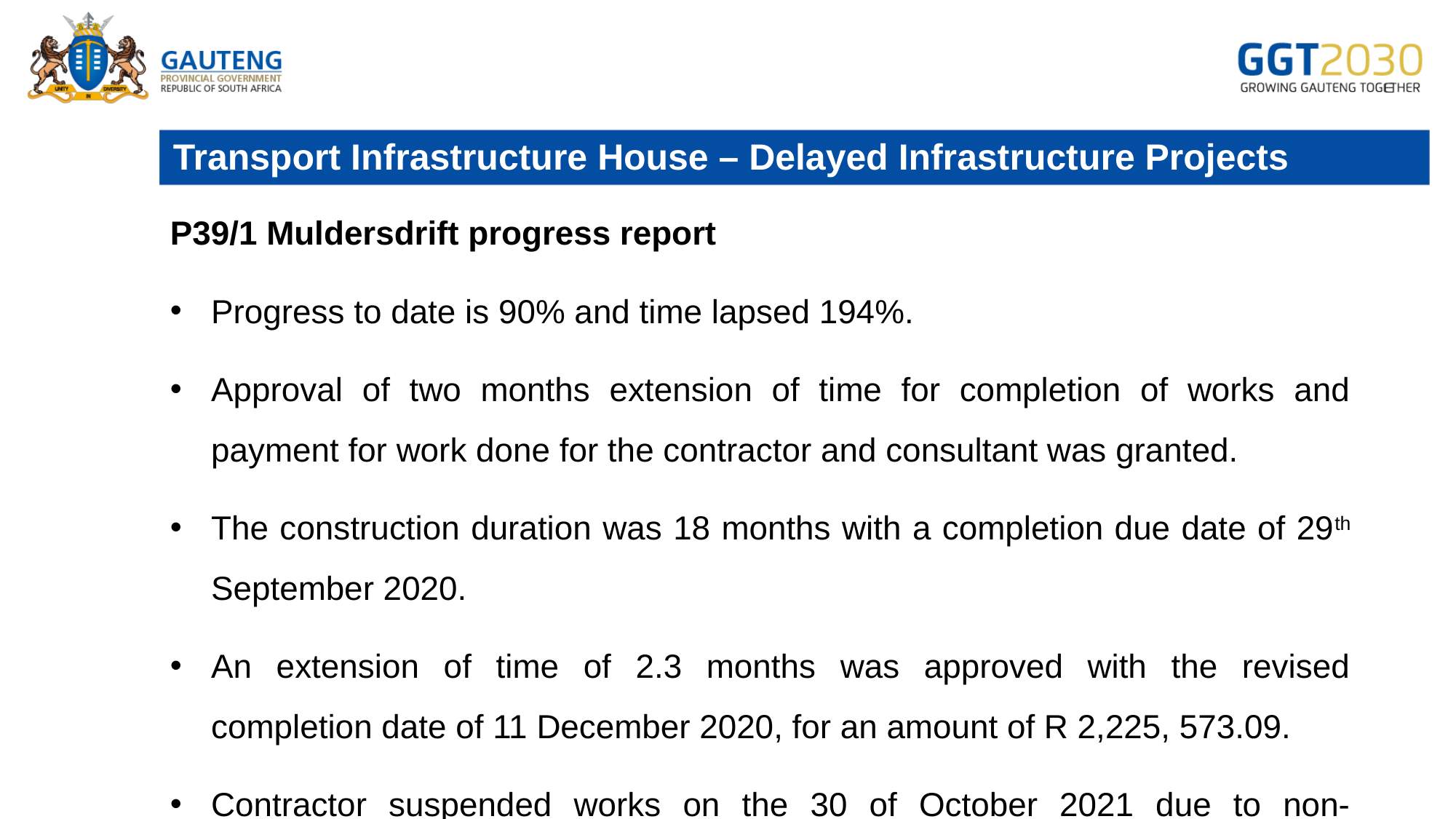

# Transport Infrastructure House – Delayed Infrastructure Projects
P39/1 Muldersdrift progress report
Progress to date is 90% and time lapsed 194%.
Approval of two months extension of time for completion of works and payment for work done for the contractor and consultant was granted.
The construction duration was 18 months with a completion due date of 29th September 2020.
An extension of time of 2.3 months was approved with the revised completion date of 11 December 2020, for an amount of R 2,225, 573.09.
Contractor suspended works on the 30 of October 2021 due to non-payments of work done between July 2021 and end of October 2021.